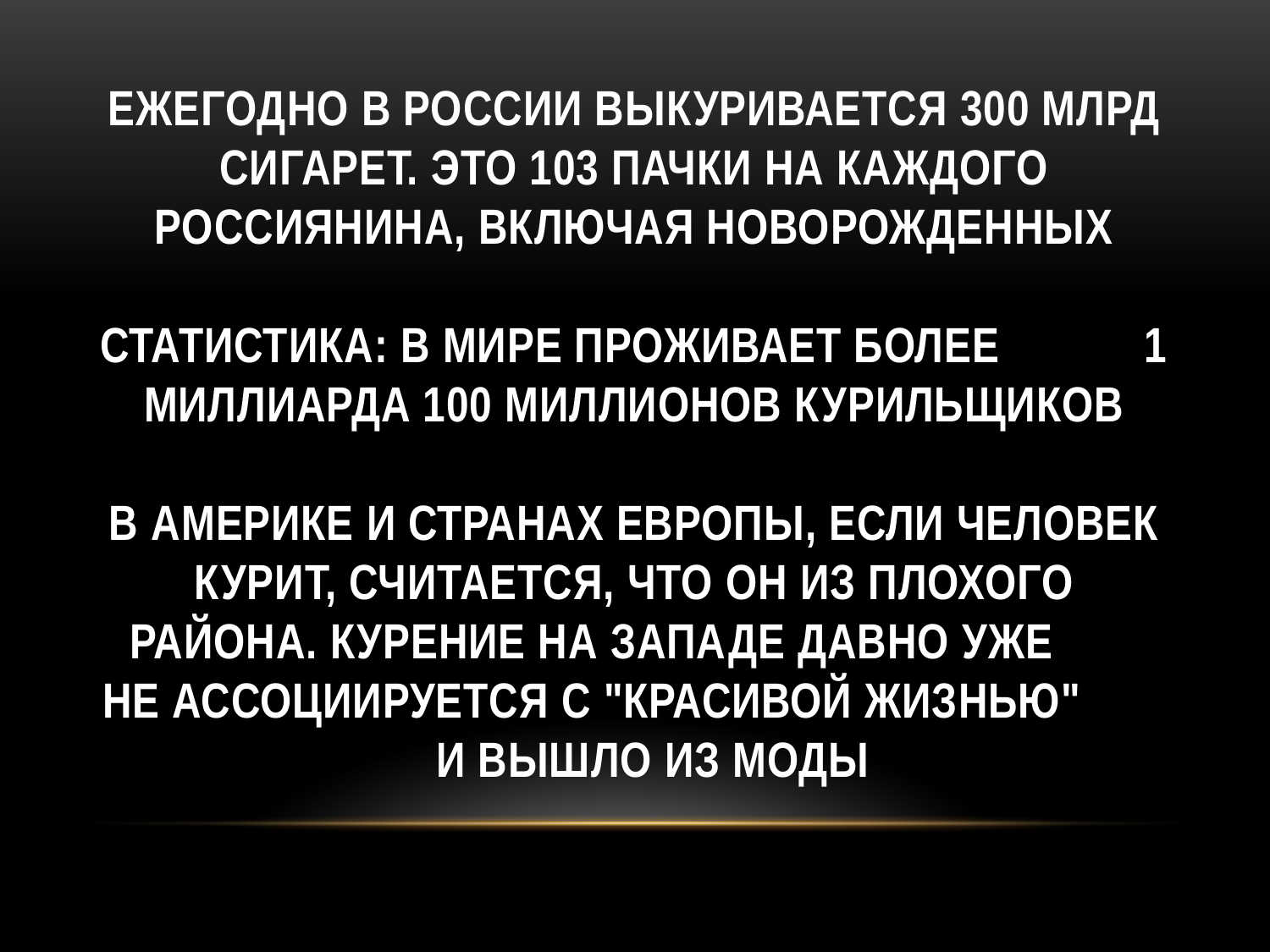

# Ежегодно в России выкуривается 300 млрд сигарет. Это 103 пачки на каждого россиянина, включая новорожденных Статистика: В мире проживает более            1 миллиарда 100 миллионов курильщиков В Америке и странах Европы, если человек курит, считается, что он из плохого района. Курение на Западе давно уже        не ассоциируется с "красивой жизнью"           и вышло из моды